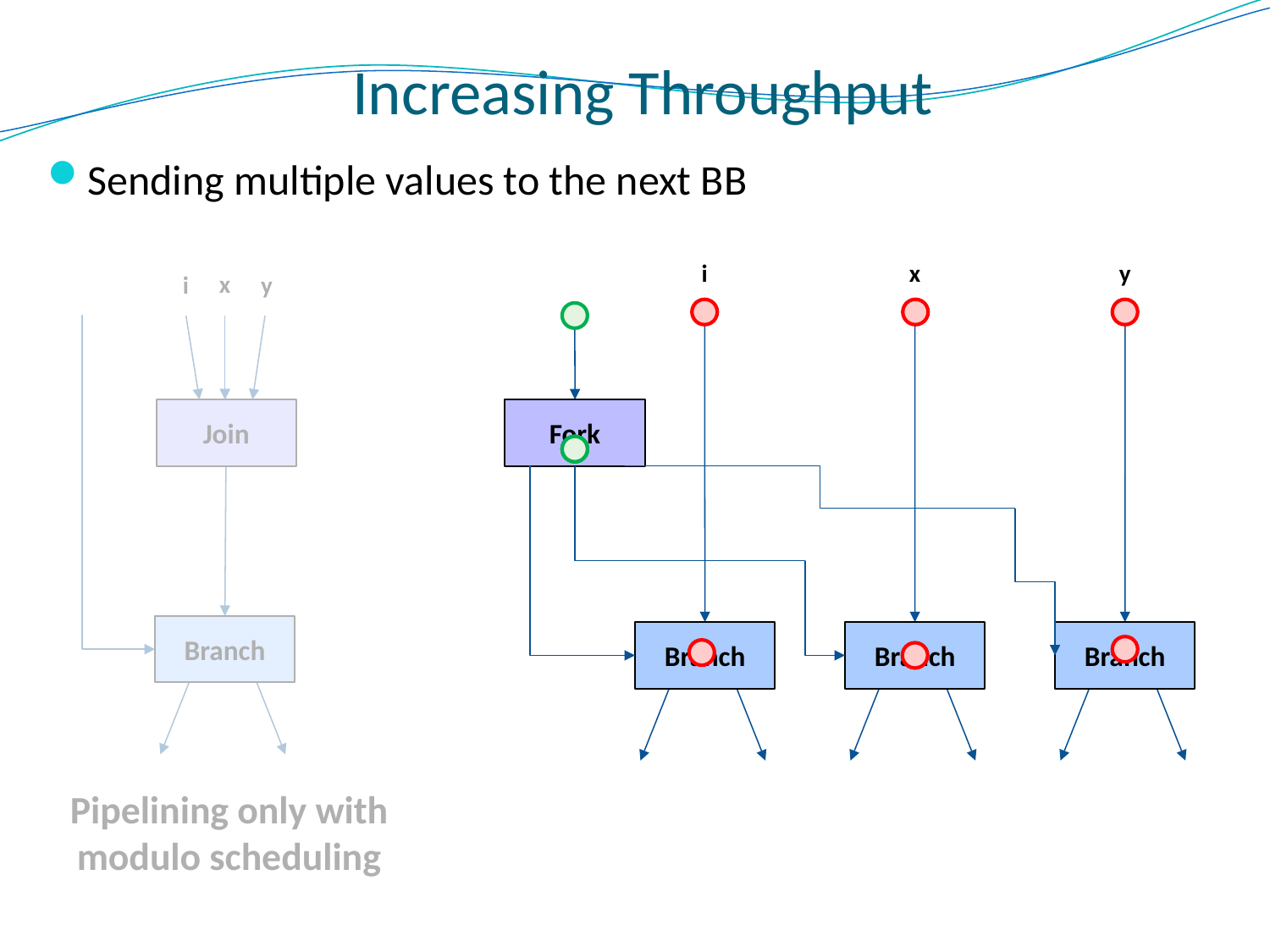

Increasing Throughput
Sending multiple values to the next BB
i
y
x
x
y
i

Join
Fork

Branch
Branch
Branch
Branch

Pipelining only with modulo scheduling
41